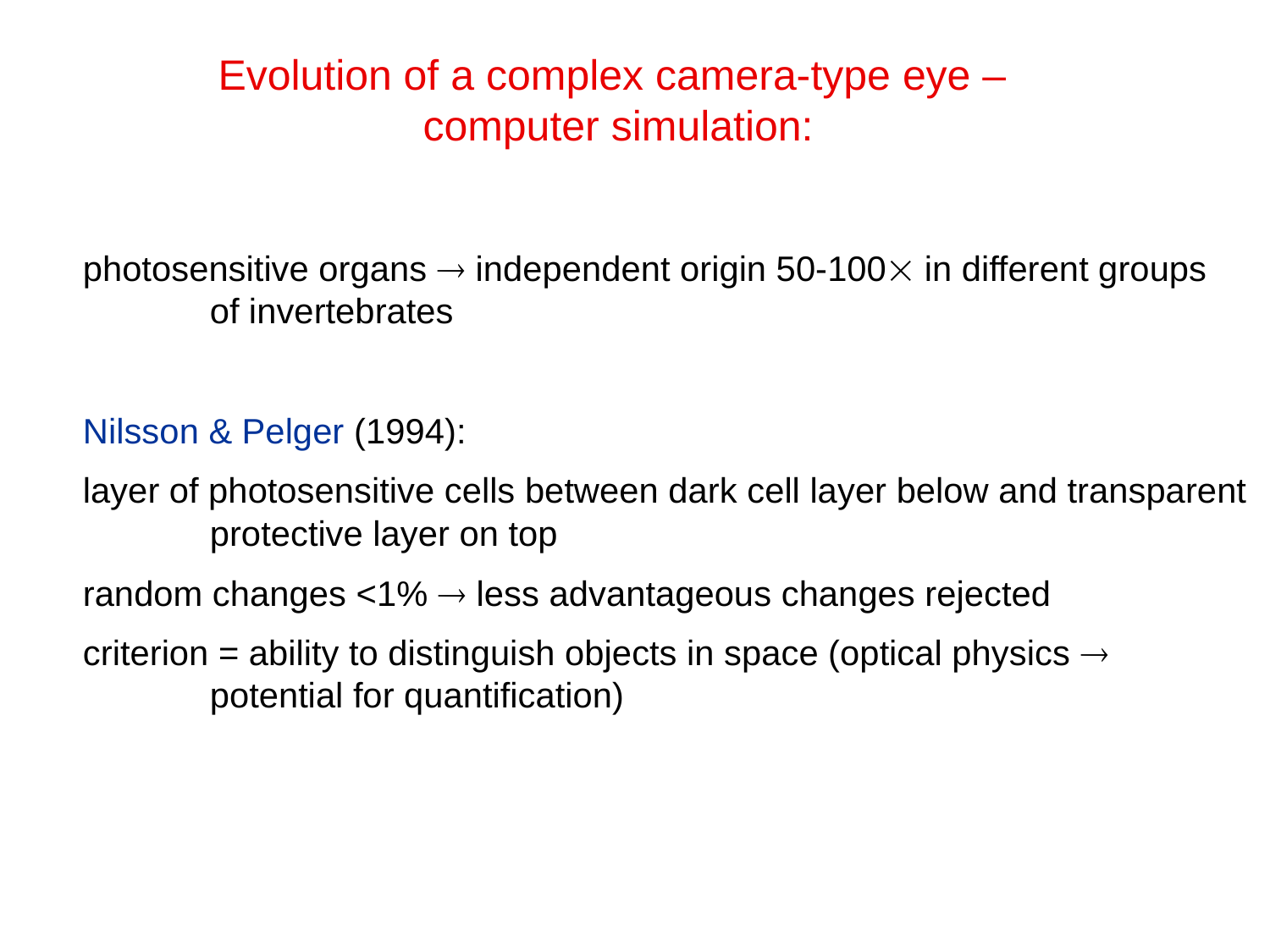

Evolution of a complex camera-type eye –
computer simulation:
photosensitive organs → independent origin 50-100× in different groups
	of invertebrates

Nilsson & Pelger (1994):
layer of photosensitive cells between dark cell layer below and transparent
	protective layer on top
random changes <1% → less advantageous changes rejected
criterion = ability to distinguish objects in space (optical physics →
	potential for quantification)